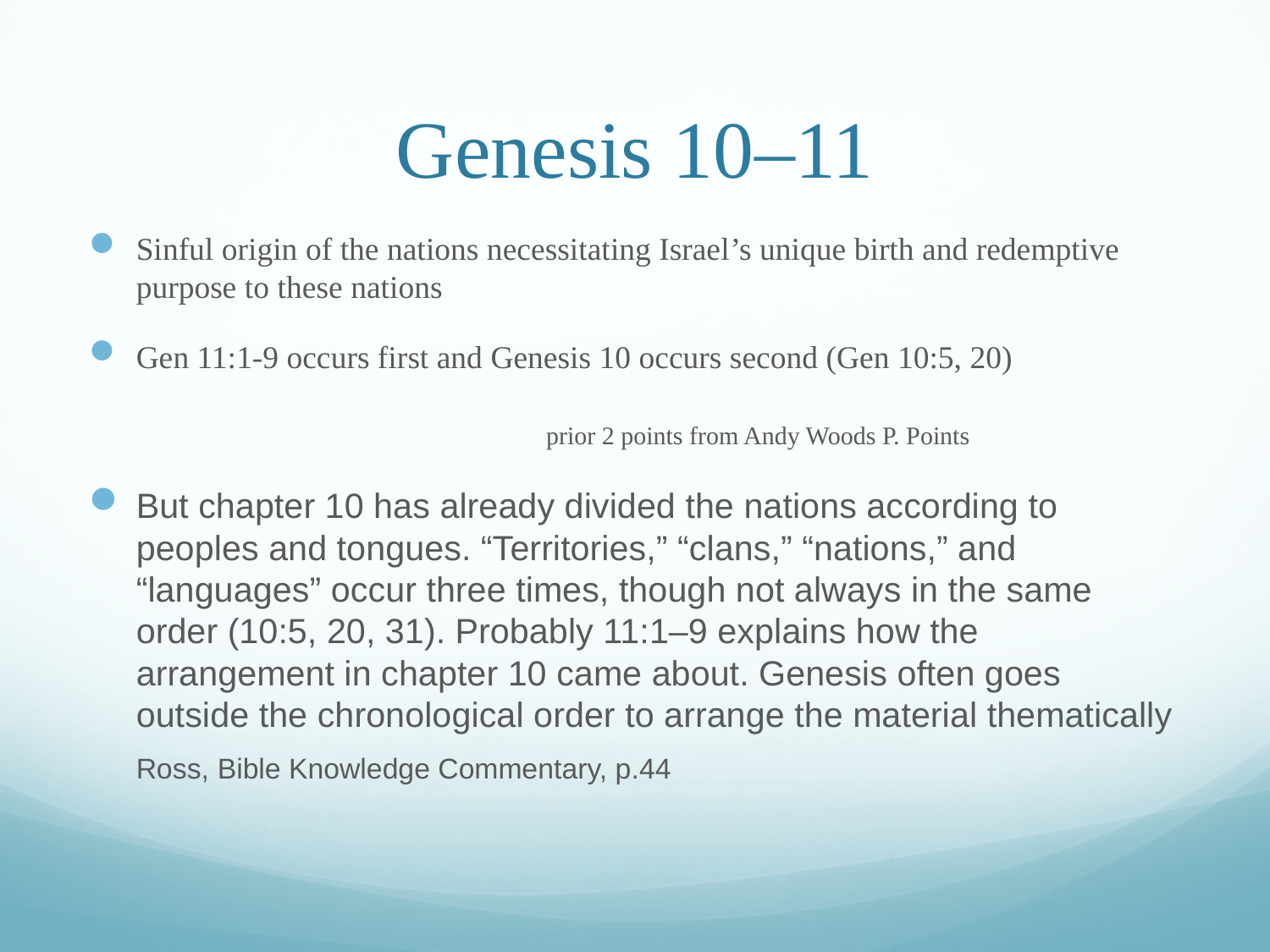

# Genesis 10–11
Sinful origin of the nations necessitating Israel’s unique birth and redemptive purpose to these nations
Gen 11:1-9 occurs first and Genesis 10 occurs second (Gen 10:5, 20)
				prior 2 points from Andy Woods P. Points
But chapter 10 has already divided the nations according to peoples and tongues. “Territories,” “clans,” “nations,” and “languages” occur three times, though not always in the same order (10:5, 20, 31). Probably 11:1–9 explains how the arrangement in chapter 10 came about. Genesis often goes outside the chronological order to arrange the material thematically
			Ross, Bible Knowledge Commentary, p.44